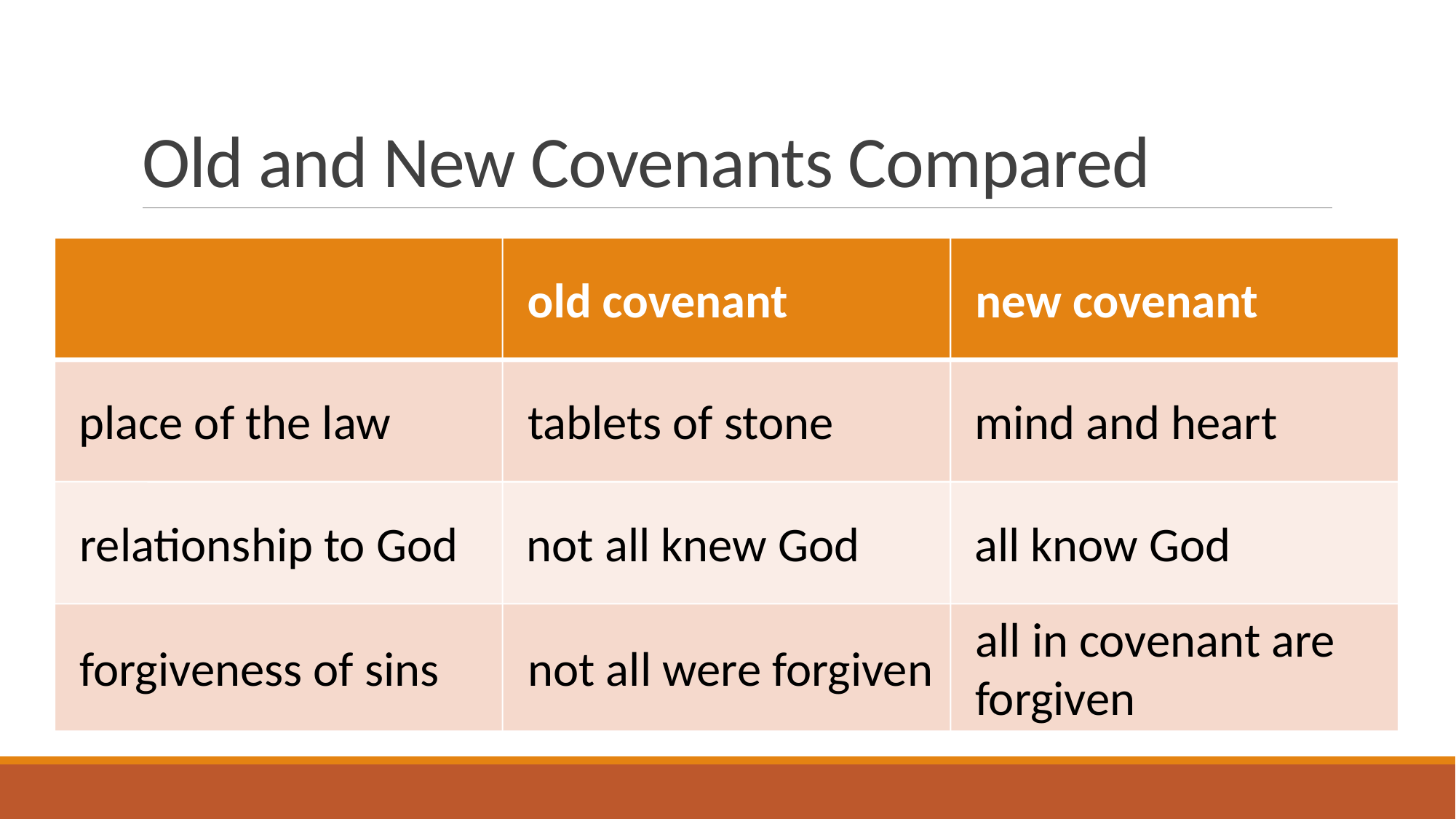

# Old and New Covenants Compared

old covenant
new covenant

place of the law
tablets of stone
mind and heart

relationship to God
not all knew God
all know God

all in covenant are
forgiveness of sins
not all were forgiven
forgiven